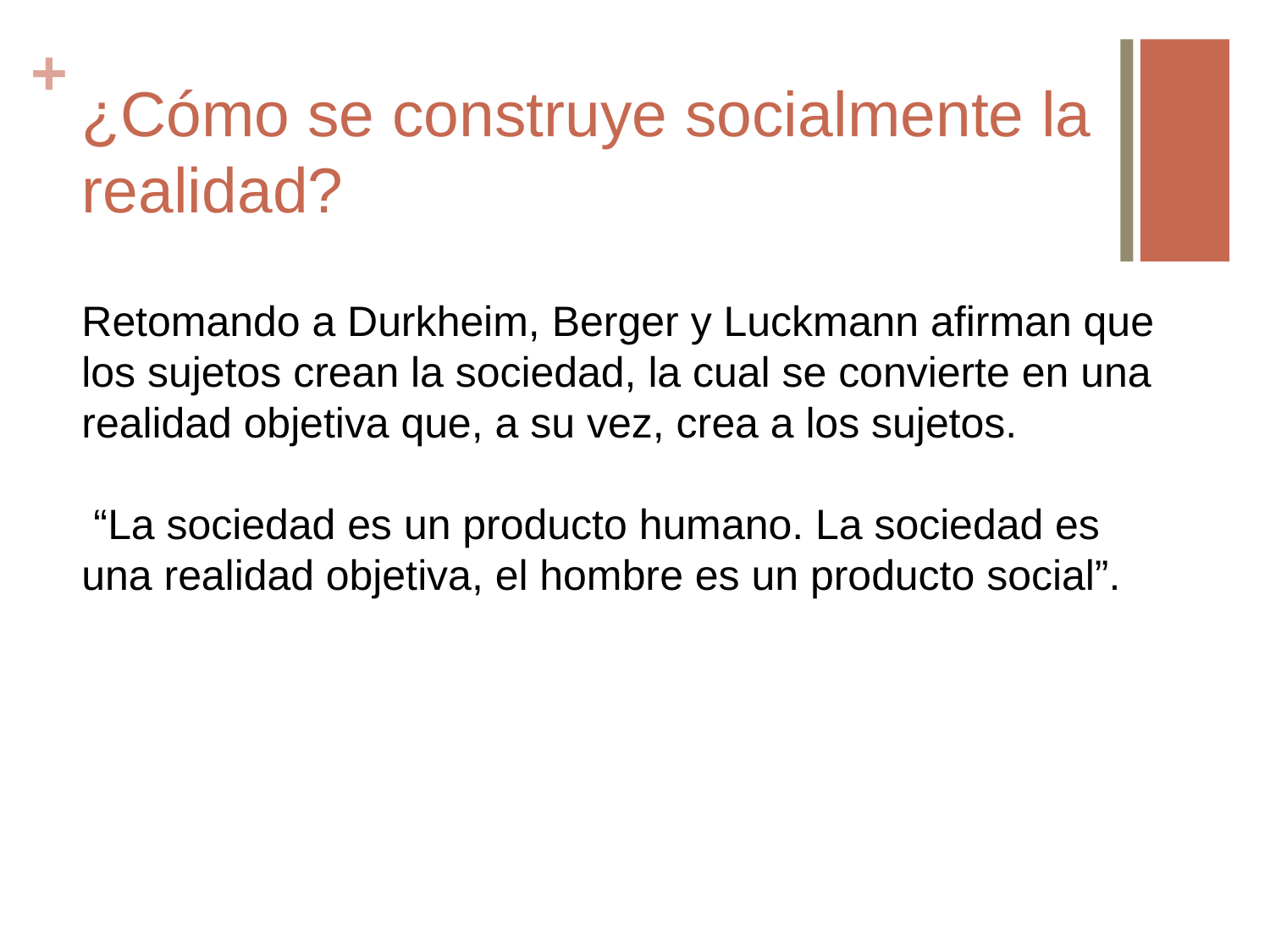

# ¿Cómo se construye socialmente la realidad?

Retomando a Durkheim, Berger y Luckmann afirman que los sujetos crean la sociedad, la cual se convierte en una realidad objetiva que, a su vez, crea a los sujetos.

 “La sociedad es un producto humano. La sociedad es una realidad objetiva, el hombre es un producto social”.